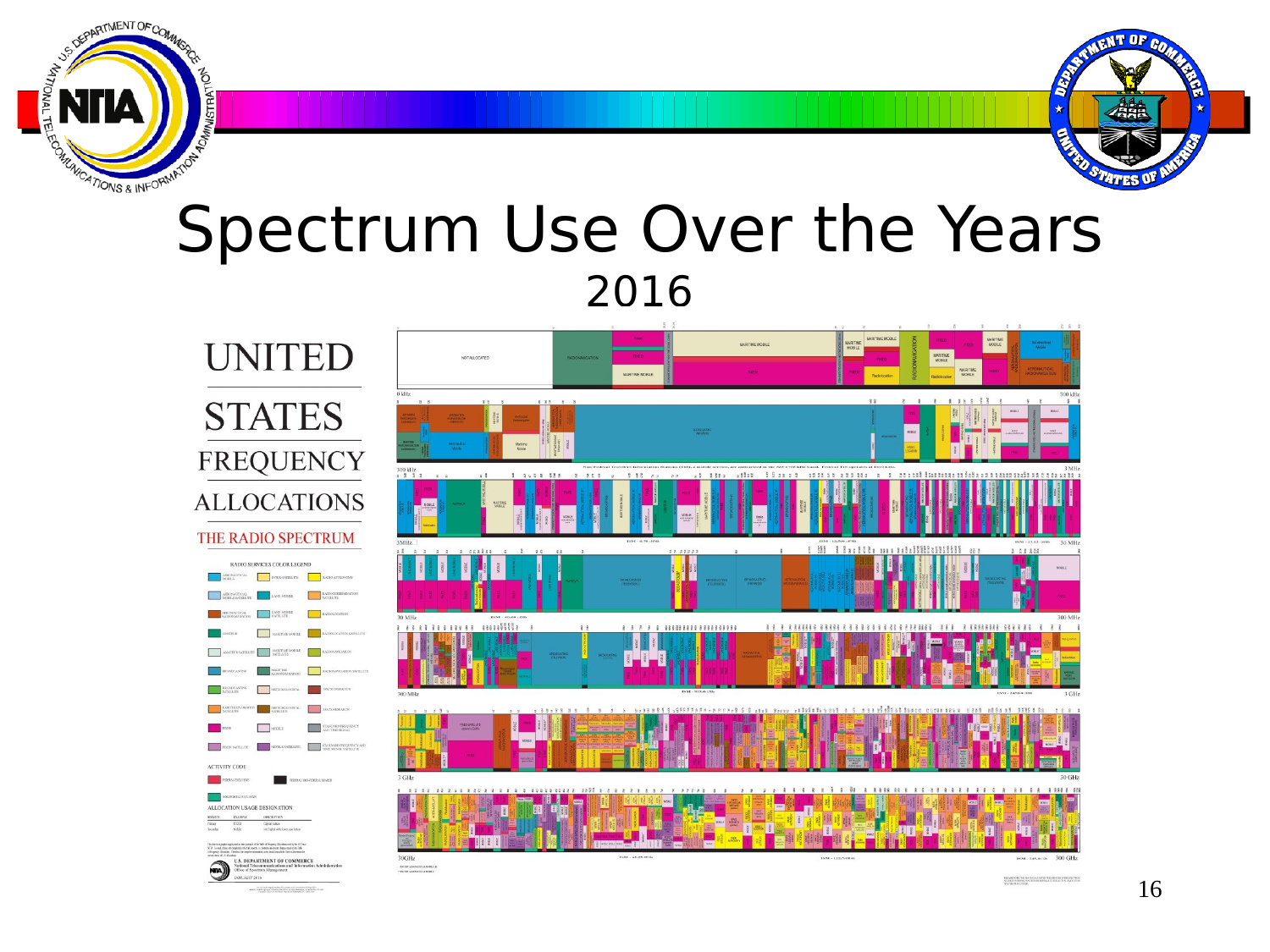

# Spectrum Use Over the Years
2016

16